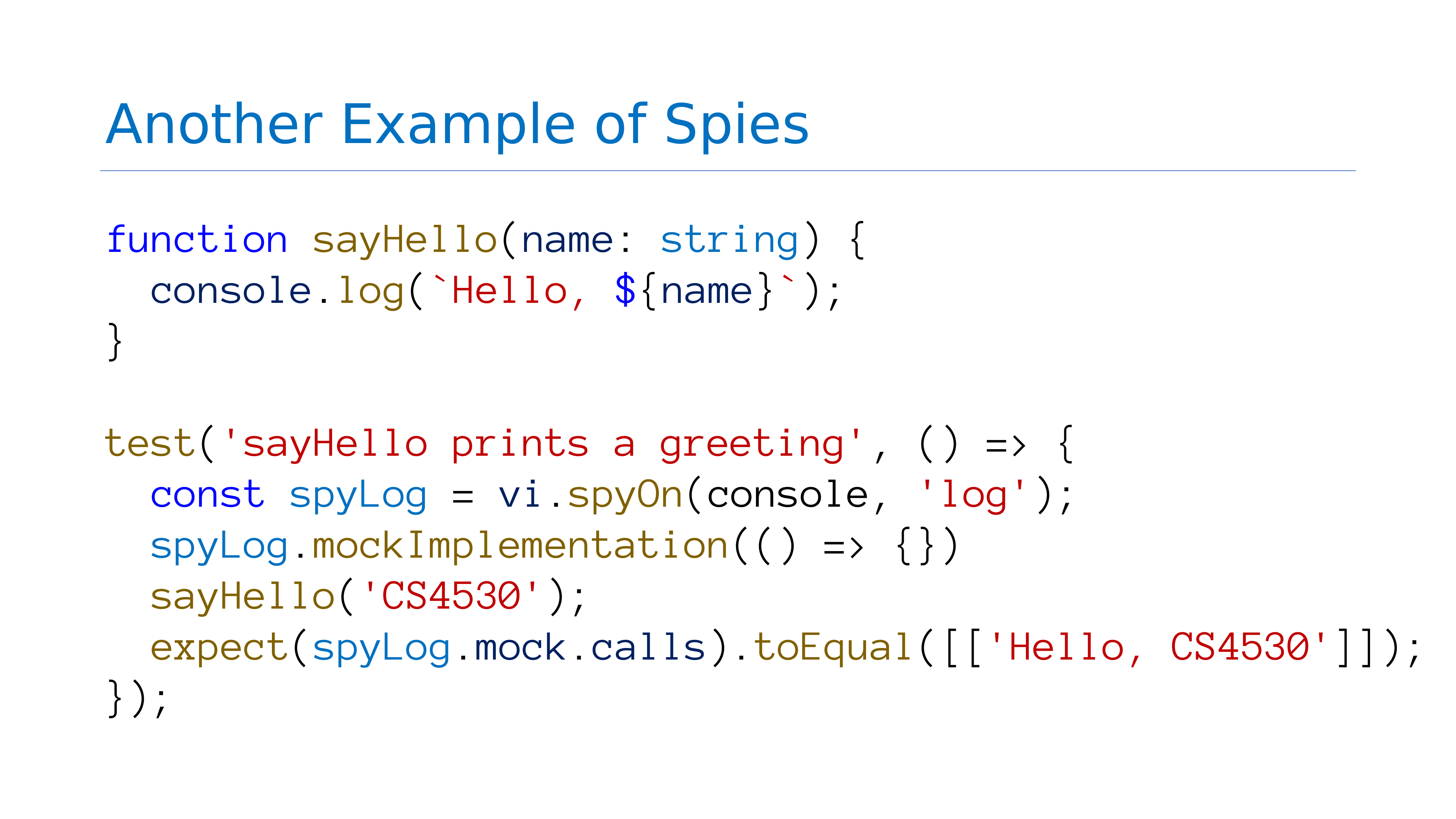

# Another Example of Spies
function sayHello(name: string) {
  console.log(`Hello, ${name}`);
}

test('sayHello prints a greeting', () => {
  const spyLog = vi.spyOn(console, 'log');
  spyLog.mockImplementation(() => {})
  sayHello('CS4530');
  expect(spyLog.mock.calls).toEqual([['Hello, CS4530']]);
});